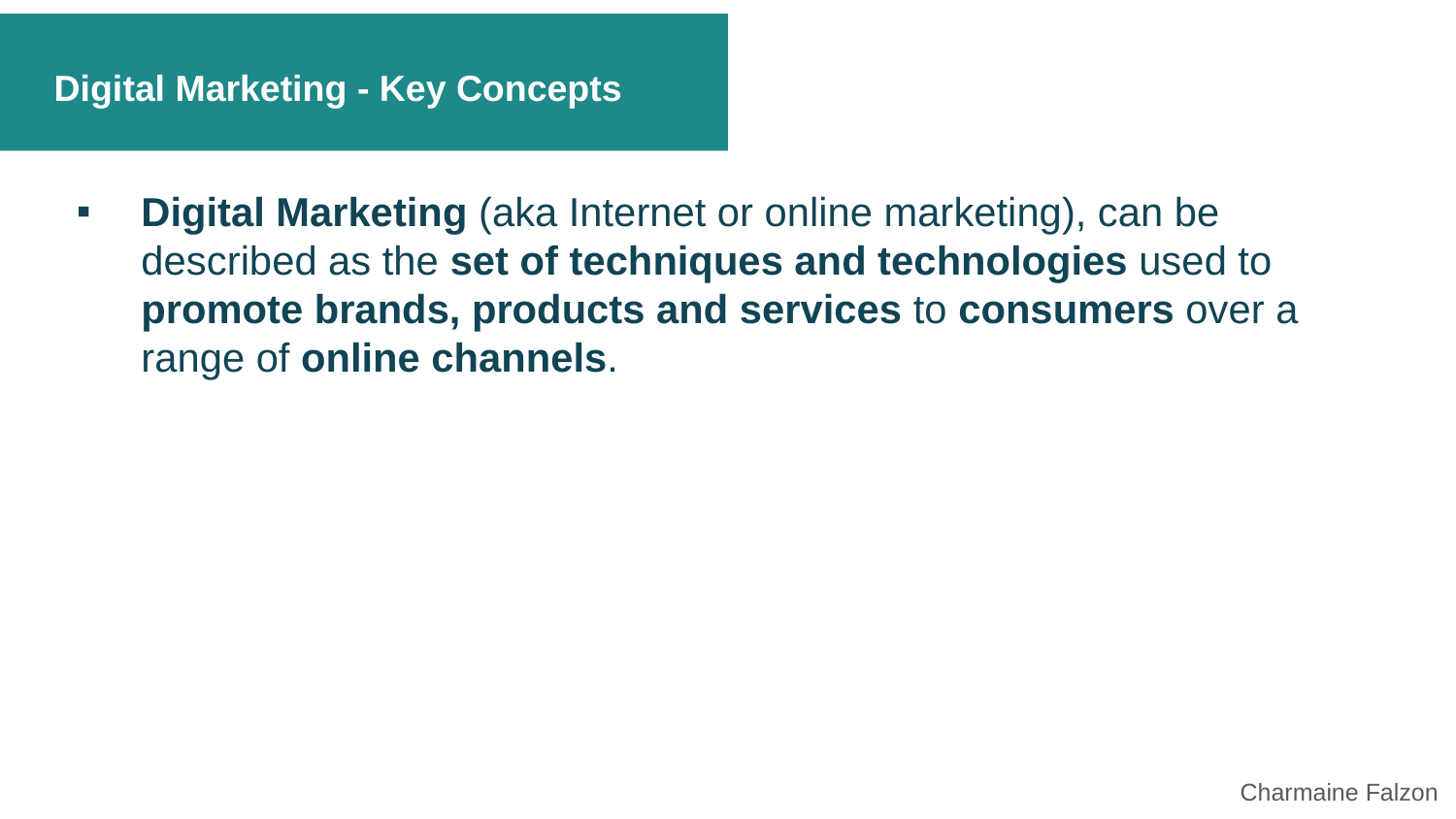

# Digital Marketing - Key Concepts
Digital Marketing (aka Internet or online marketing), can be described as the set of techniques and technologies used to promote brands, products and services to consumers over a range of online channels.